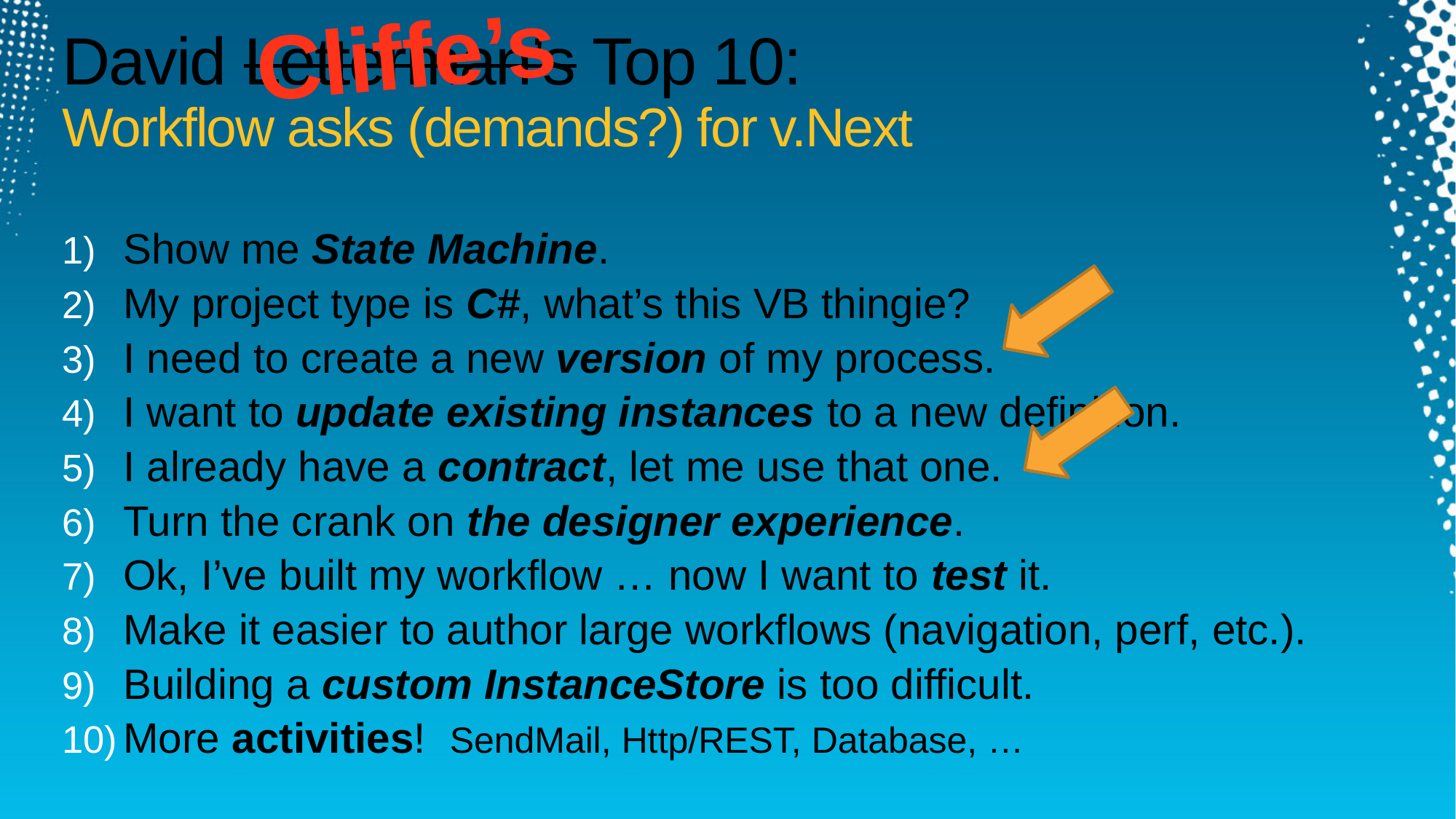

Cliffe’s
# David Letterman’s Top 10: Workflow asks (demands?) for v.Next
Show me State Machine.
My project type is C#, what’s this VB thingie?
I need to create a new version of my process.
I want to update existing instances to a new definition.
I already have a contract, let me use that one.
Turn the crank on the designer experience.
Ok, I’ve built my workflow … now I want to test it.
Make it easier to author large workflows (navigation, perf, etc.).
Building a custom InstanceStore is too difficult.
More activities!  SendMail, Http/REST, Database, …